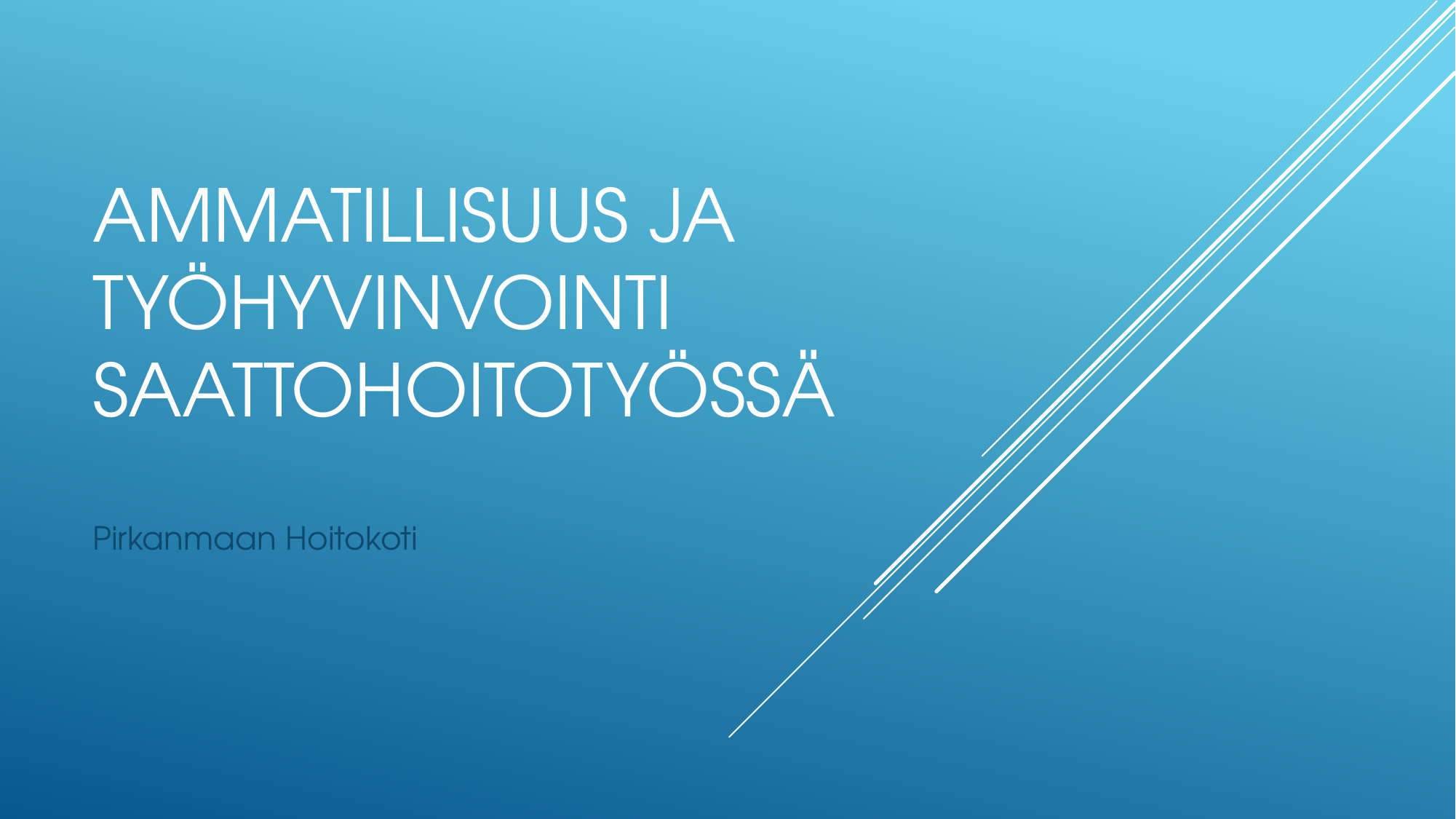

# Ammatillisuus ja työhyvinvointi saattohoitotyössä

Pirkanmaan Hoitokoti